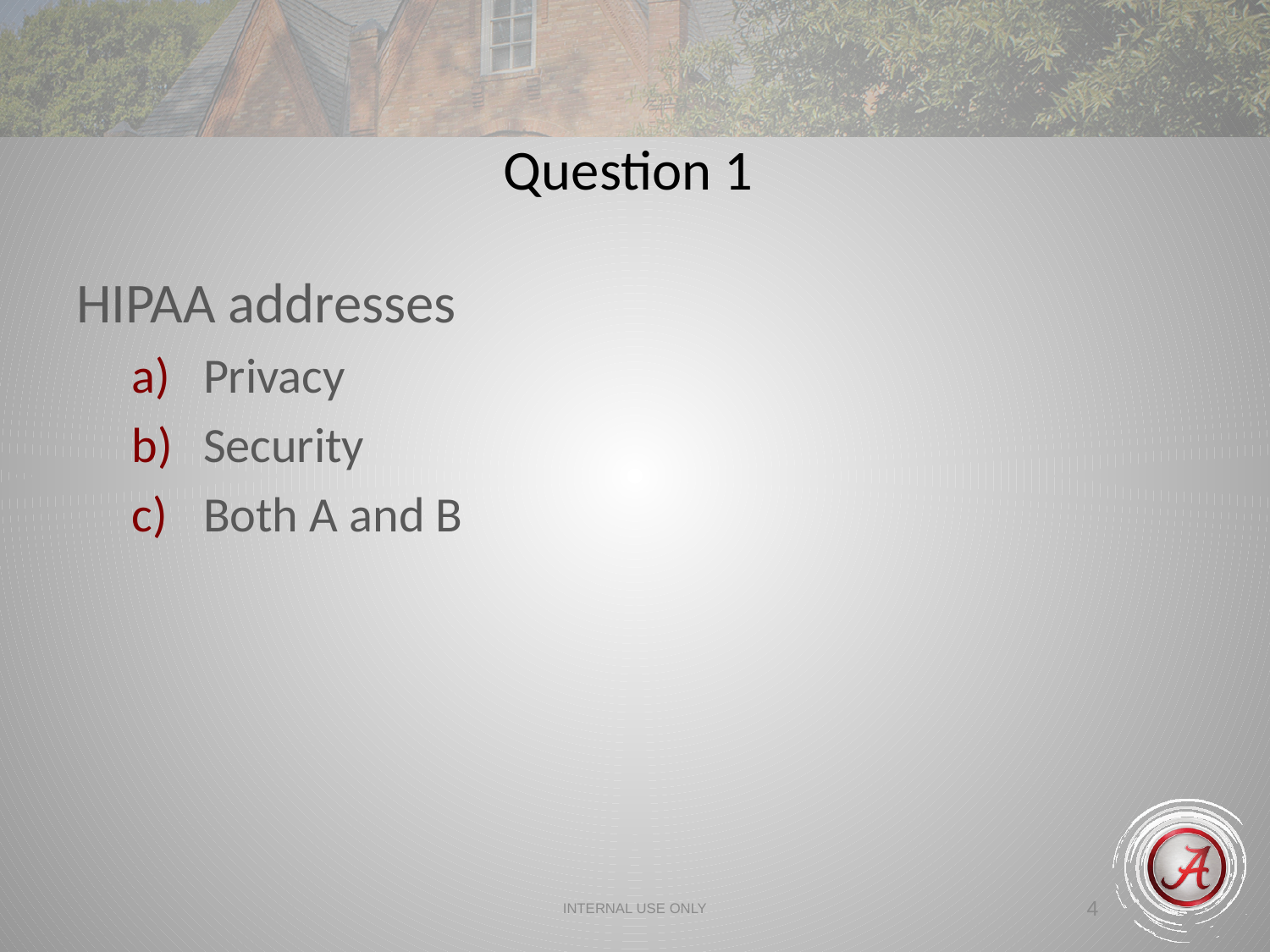

Question 1
HIPAA addresses
Privacy
Security
Both A and B
INTERNAL USE ONLY
4